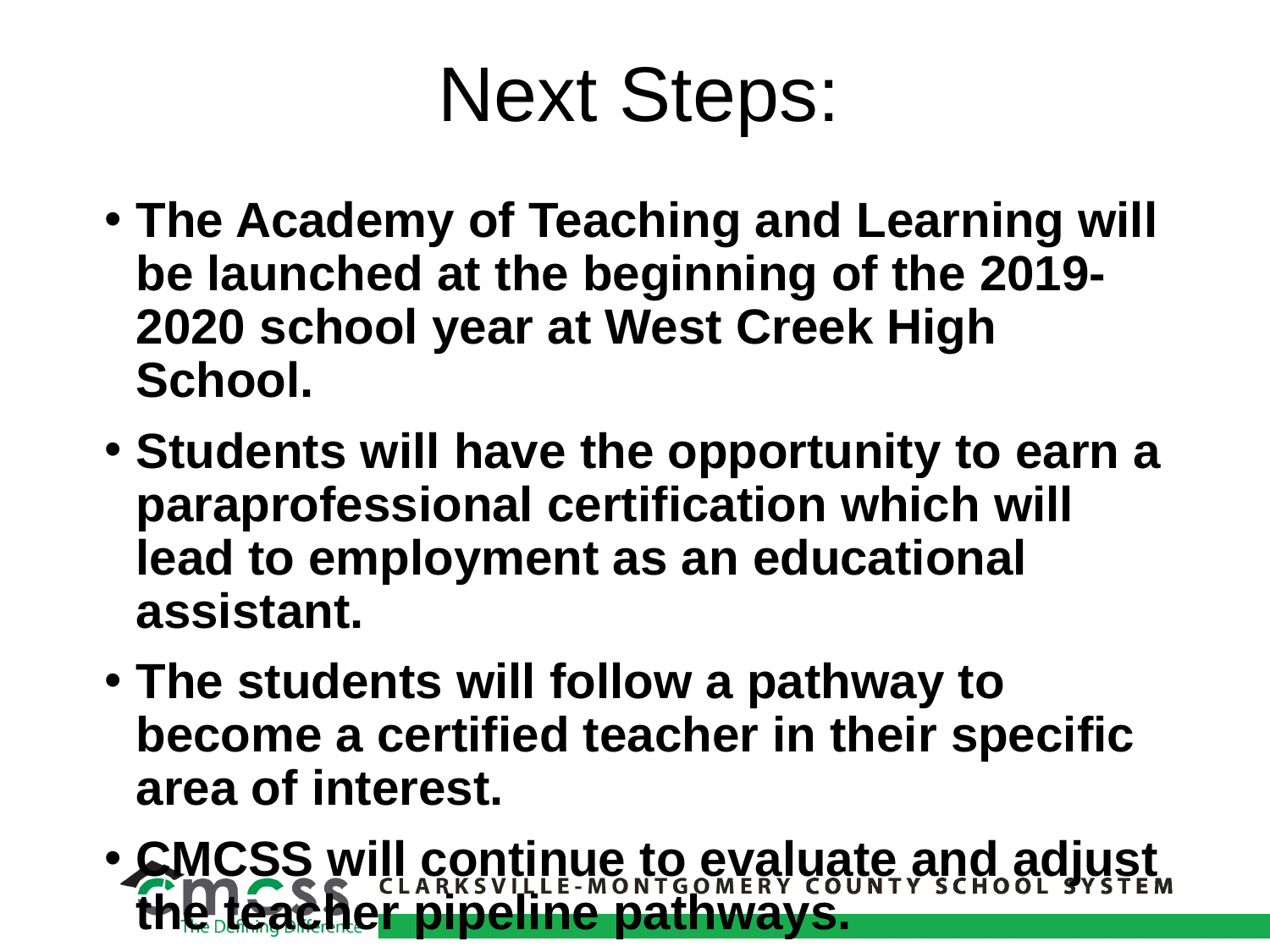

# Next Steps:
The Academy of Teaching and Learning will be launched at the beginning of the 2019-2020 school year at West Creek High School.
Students will have the opportunity to earn a paraprofessional certification which will lead to employment as an educational assistant.
The students will follow a pathway to become a certified teacher in their specific area of interest.
CMCSS will continue to evaluate and adjust the teacher pipeline pathways.